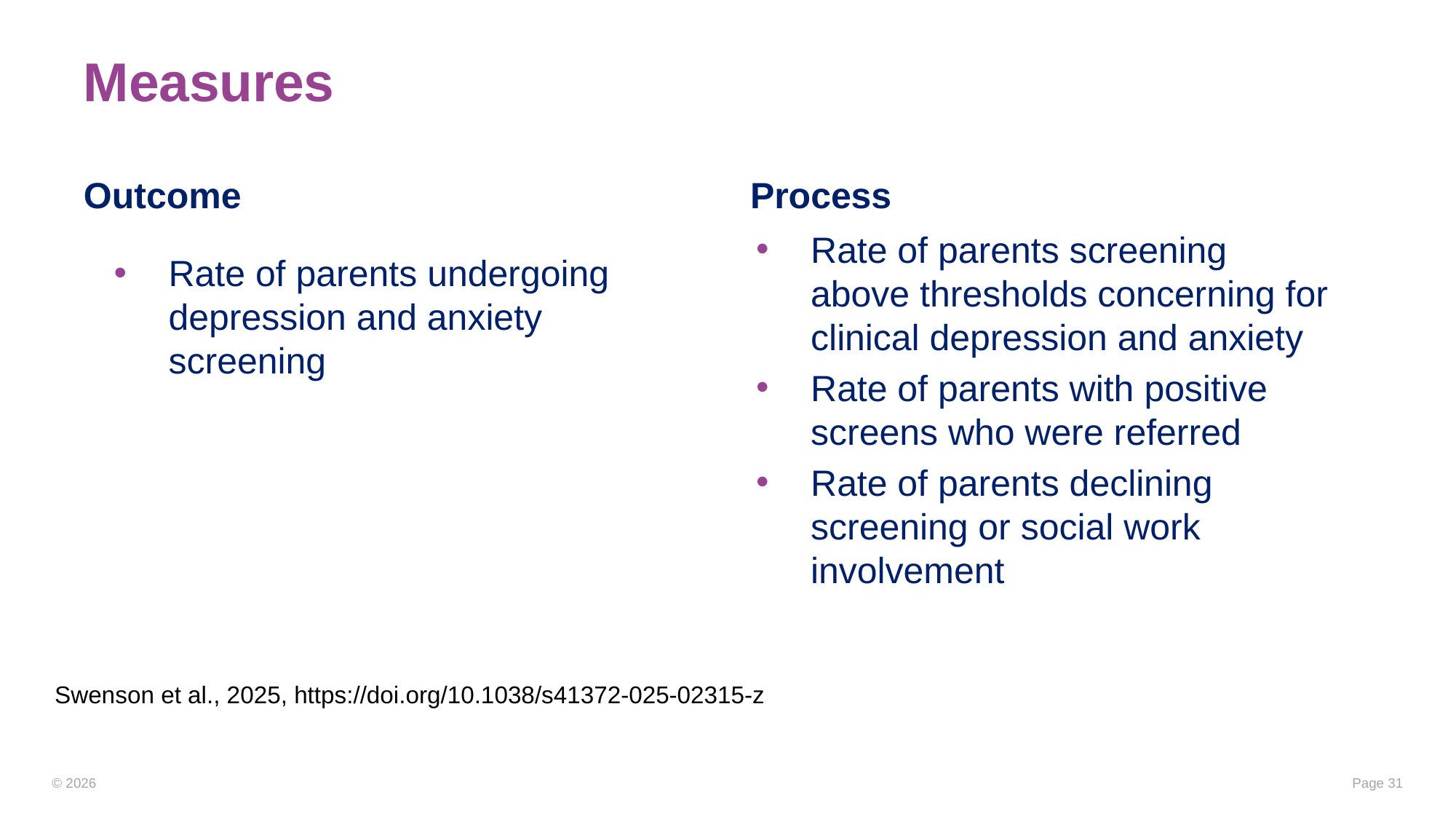

# Measures
Outcome
Process
Rate of parents screening above thresholds concerning for clinical depression and anxiety
Rate of parents with positive screens who were referred
Rate of parents declining screening or social work involvement
Rate of parents undergoing depression and anxiety screening
Swenson et al., 2025, https://doi.org/10.1038/s41372-025-02315-z